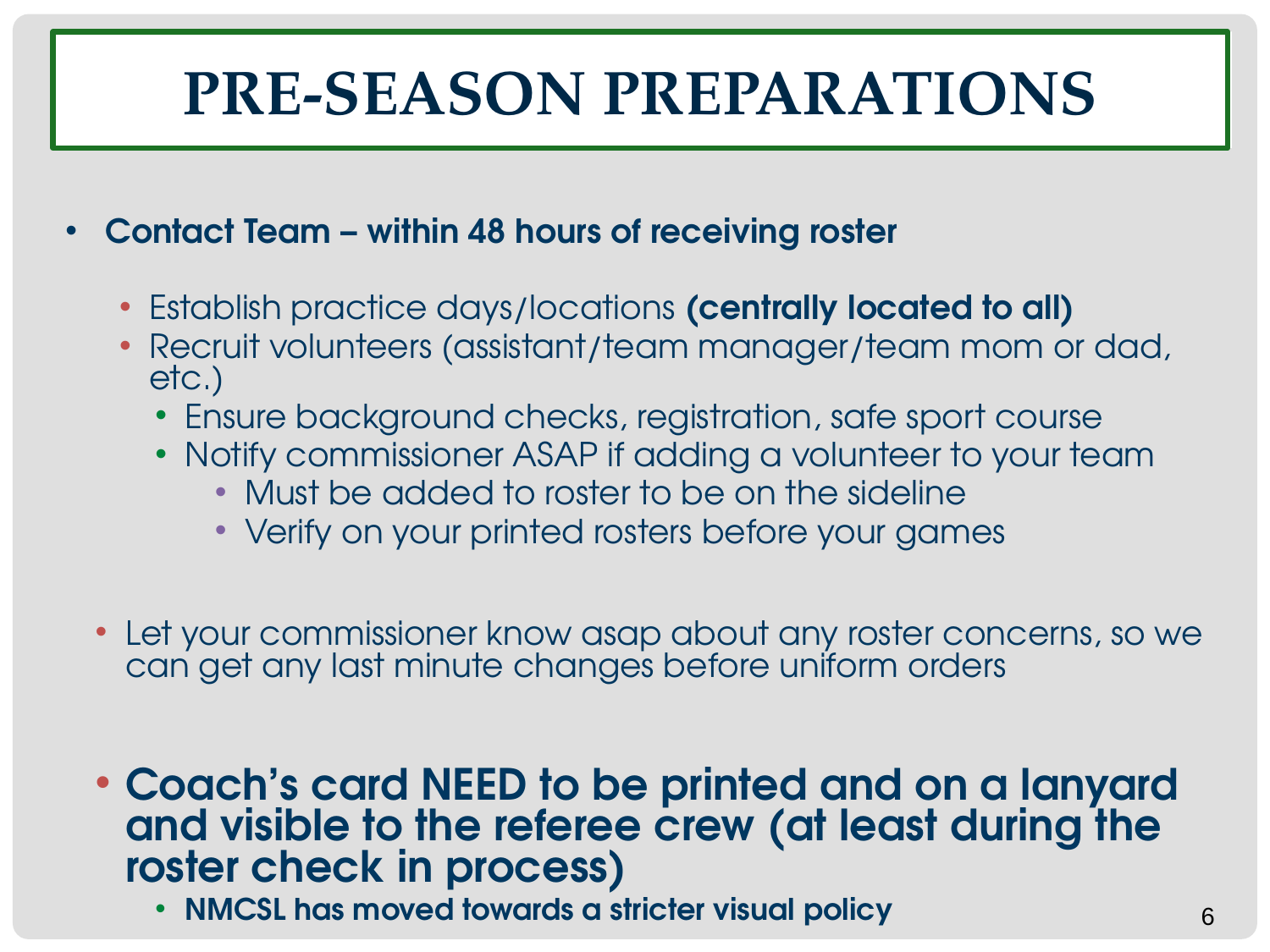

# PRE-SEASON PREPARATIONS
Contact Team – within 48 hours of receiving roster

Establish practice days/locations (centrally located to all)
Recruit volunteers (assistant/team manager/team mom or dad, etc.)
Ensure background checks, registration, safe sport course
Notify commissioner ASAP if adding a volunteer to your team
Must be added to roster to be on the sideline
Verify on your printed rosters before your games

Let your commissioner know asap about any roster concerns, so we can get any last minute changes before uniform orders

Coach’s card NEED to be printed and on a lanyard and visible to the referee crew (at least during the roster check in process)
NMCSL has moved towards a stricter visual policy
6